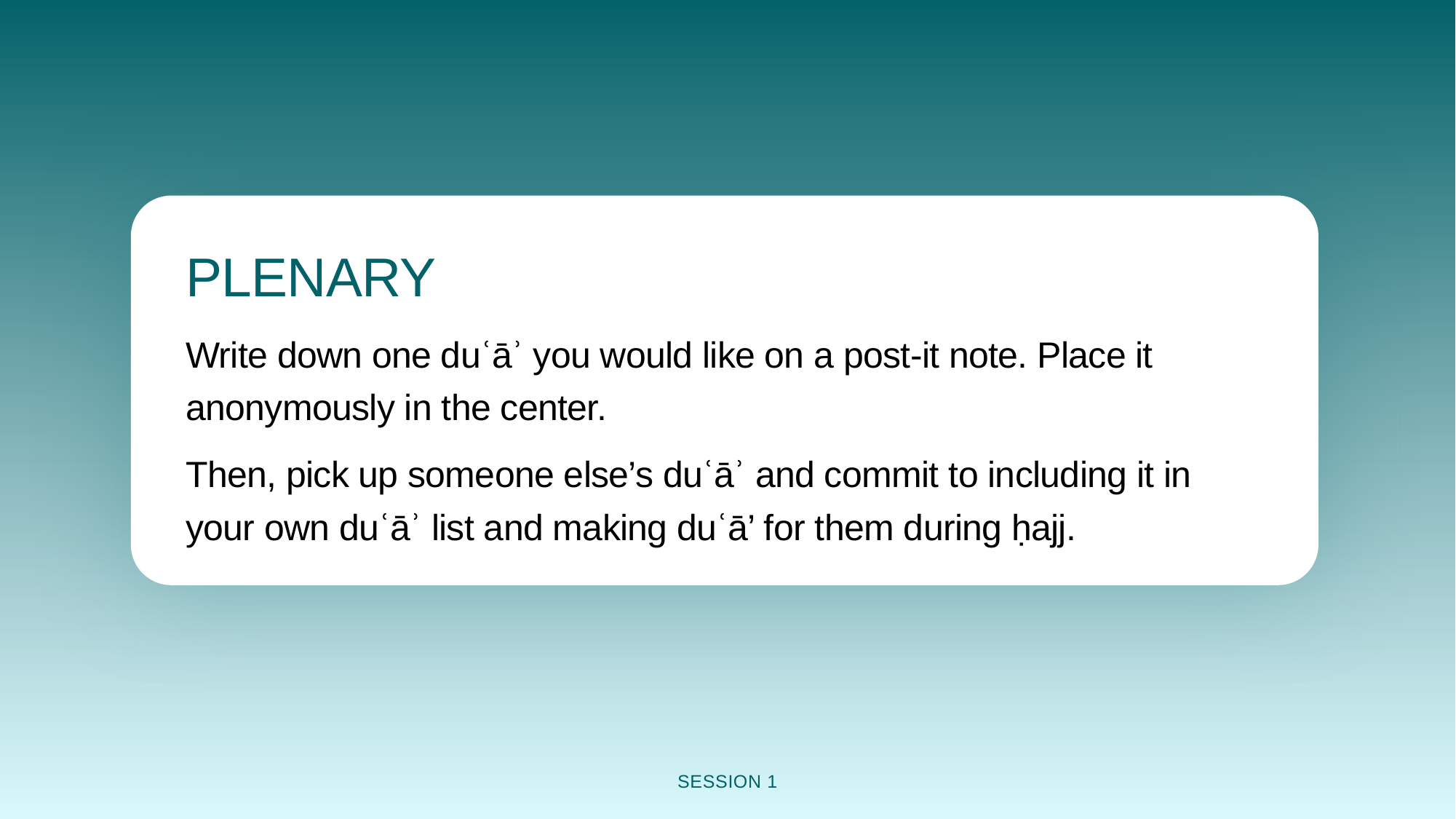

/
PLENARY
Write down one duʿāʾ you would like on a post-it note. Place it anonymously in the center.
Then, pick up someone else’s duʿāʾ and commit to including it in your own duʿāʾ list and making duʿā’ for them during ḥajj.
SESSION 1